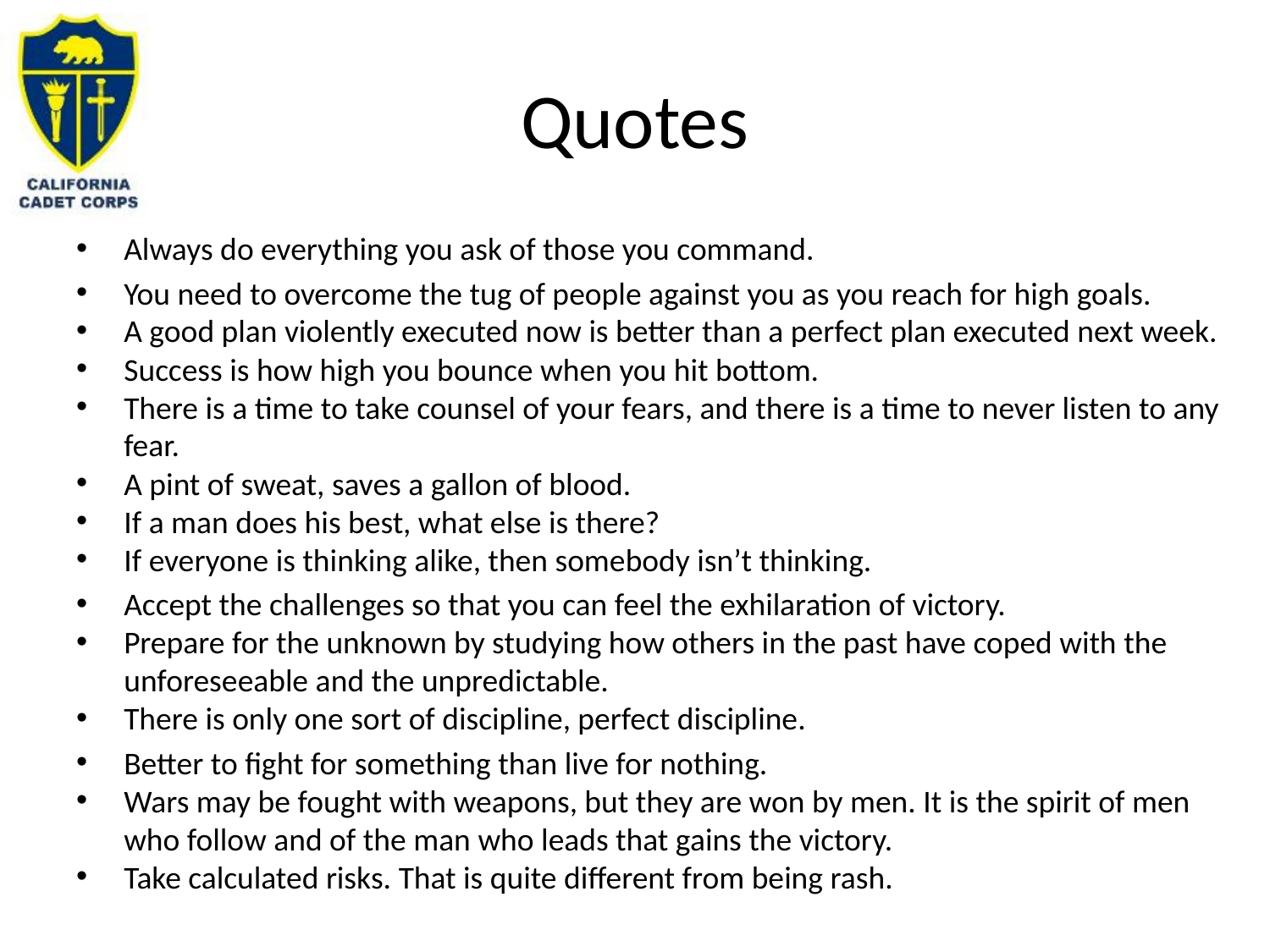

# Quotes
Always do everything you ask of those you command.
You need to overcome the tug of people against you as you reach for high goals.
A good plan violently executed now is better than a perfect plan executed next week.
Success is how high you bounce when you hit bottom.
There is a time to take counsel of your fears, and there is a time to never listen to any fear.
A pint of sweat, saves a gallon of blood.
If a man does his best, what else is there?
If everyone is thinking alike, then somebody isn’t thinking.
Accept the challenges so that you can feel the exhilaration of victory.
Prepare for the unknown by studying how others in the past have coped with the unforeseeable and the unpredictable.
There is only one sort of discipline, perfect discipline.
Better to fight for something than live for nothing.
Wars may be fought with weapons, but they are won by men. It is the spirit of men who follow and of the man who leads that gains the victory.
Take calculated risks. That is quite different from being rash.